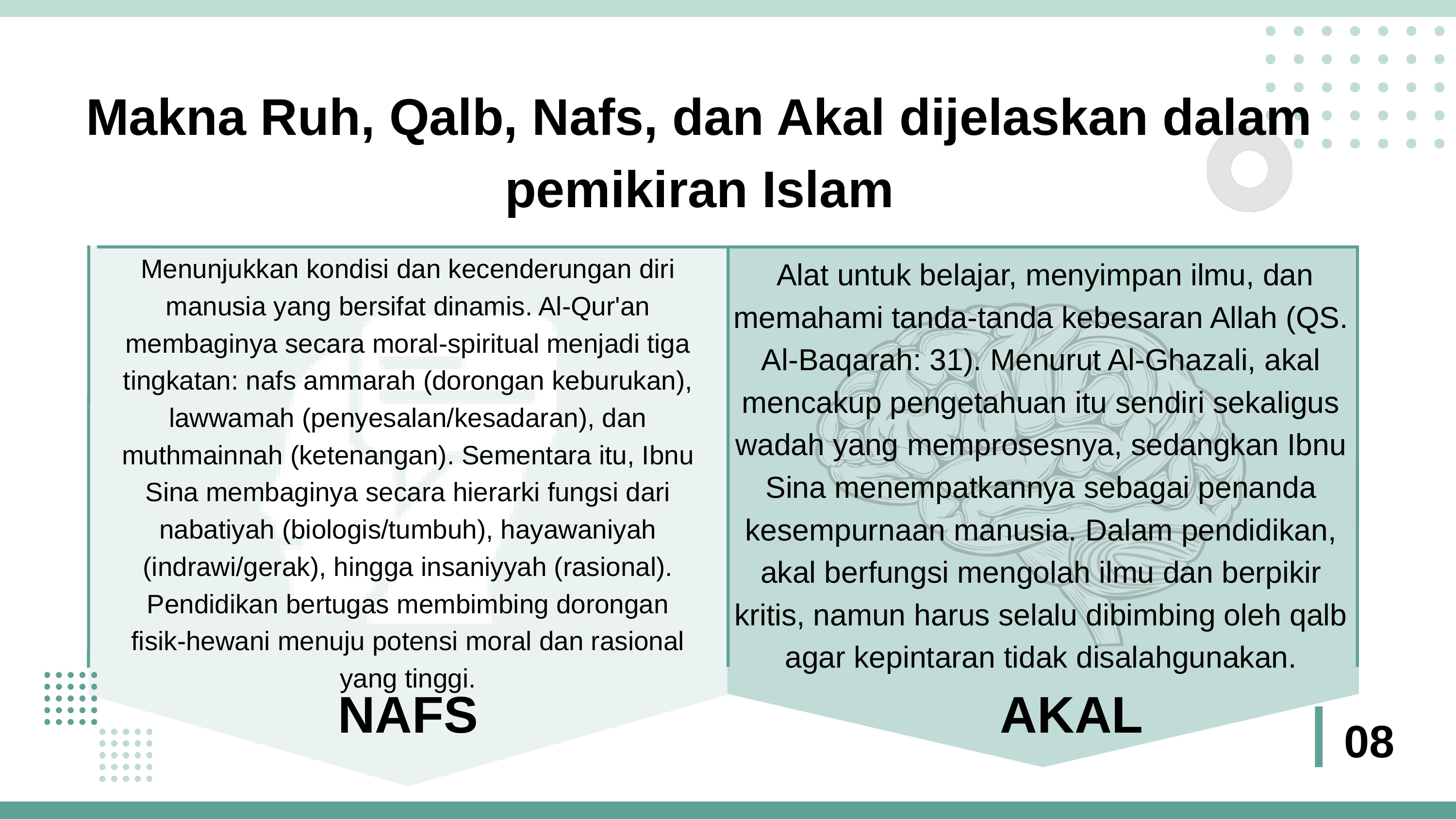

Makna Ruh, Qalb, Nafs, dan Akal dijelaskan dalam pemikiran Islam

Menunjukkan kondisi dan kecenderungan diri manusia yang bersifat dinamis. Al-Qur'an membaginya secara moral-spiritual menjadi tiga tingkatan: nafs ammarah (dorongan keburukan), lawwamah (penyesalan/kesadaran), dan muthmainnah (ketenangan). Sementara itu, Ibnu Sina membaginya secara hierarki fungsi dari nabatiyah (biologis/tumbuh), hayawaniyah (indrawi/gerak), hingga insaniyyah (rasional). Pendidikan bertugas membimbing dorongan fisik-hewani menuju potensi moral dan rasional yang tinggi.

 Alat untuk belajar, menyimpan ilmu, dan memahami tanda-tanda kebesaran Allah (QS. Al-Baqarah: 31). Menurut Al-Ghazali, akal mencakup pengetahuan itu sendiri sekaligus wadah yang memprosesnya, sedangkan Ibnu Sina menempatkannya sebagai penanda kesempurnaan manusia. Dalam pendidikan, akal berfungsi mengolah ilmu dan berpikir kritis, namun harus selalu dibimbing oleh qalb agar kepintaran tidak disalahgunakan.

NAFS
AKAL

08